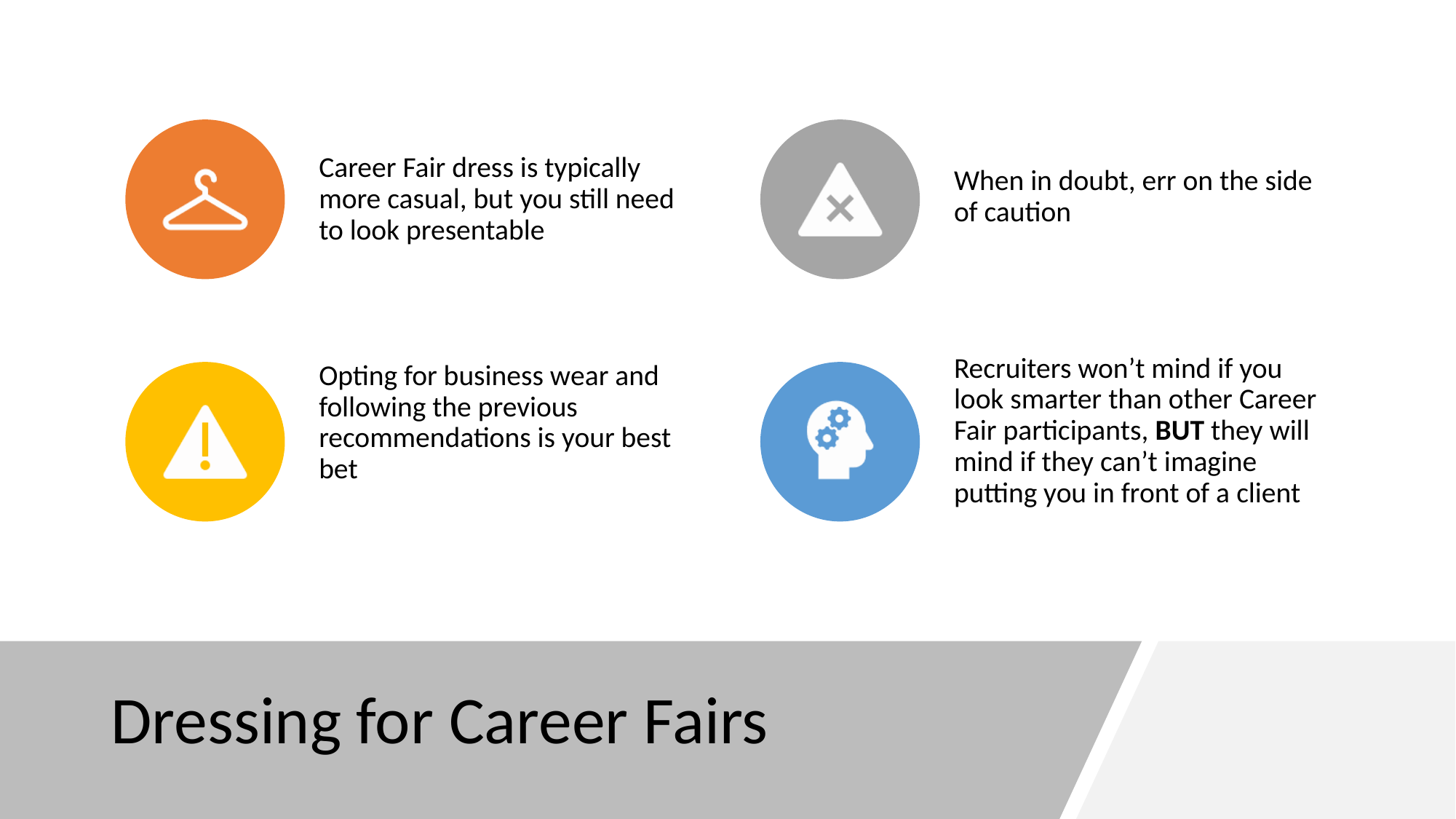

Career Fair dress is typically more casual, but you still need to look presentable
When in doubt, err on the side of caution
Opting for business wear and following the previous recommendations is your best bet

Recruiters won’t mind if you look smarter than other Career Fair participants, BUT they will mind if they can’t imagine putting you in front of a client

# Dressing for Career Fairs